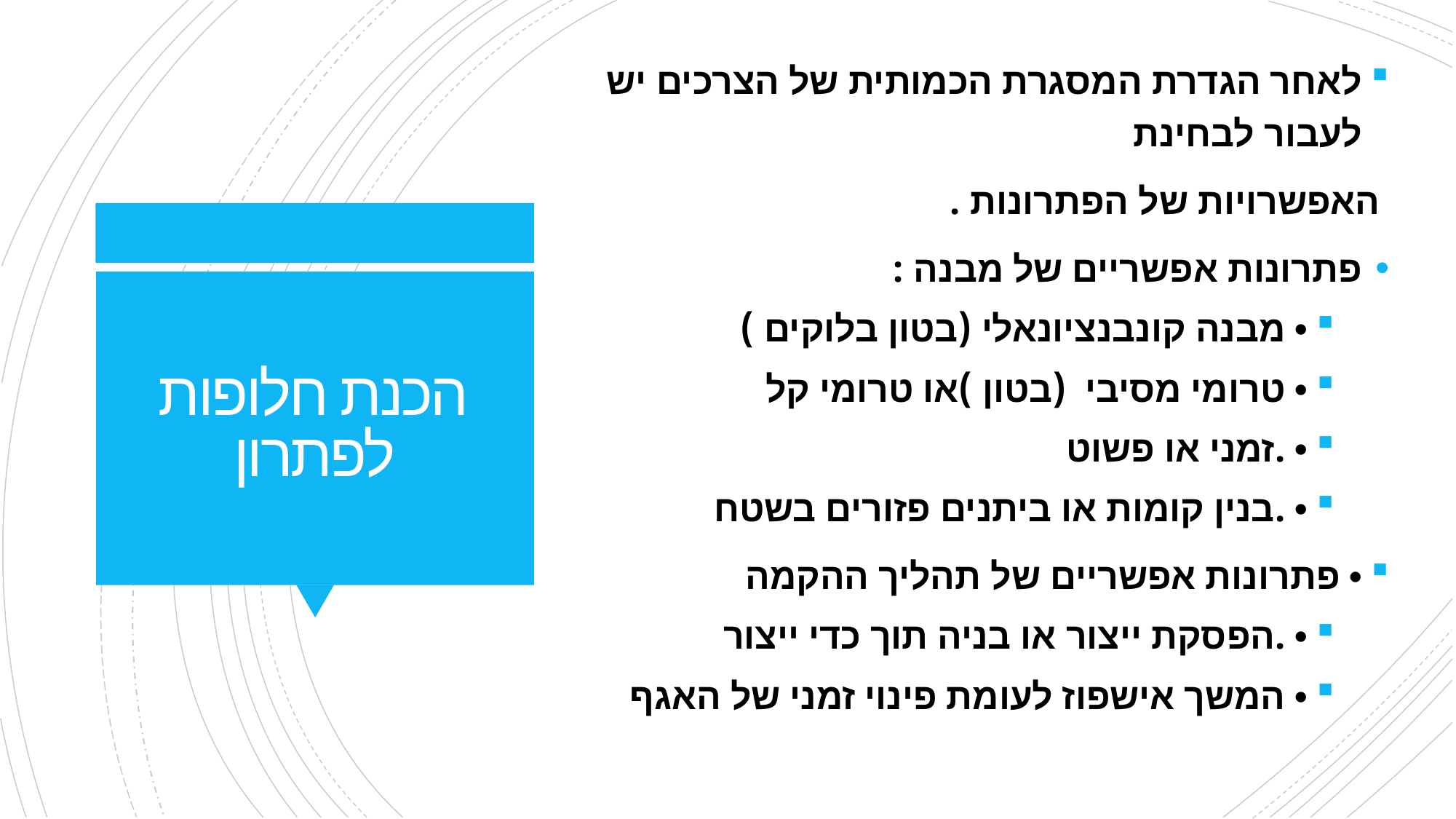

לאחר הגדרת המסגרת הכמותית של הצרכים יש לעבור לבחינת
 האפשרויות של הפתרונות .
פתרונות אפשריים של מבנה :
• מבנה קונבנציונאלי (בטון בלוקים )
• טרומי מסיבי  (בטון )או טרומי קל
• .זמני או פשוט
• .בנין קומות או ביתנים פזורים בשטח
• פתרונות אפשריים של תהליך ההקמה
• .הפסקת ייצור או בניה תוך כדי ייצור
• המשך אישפוז לעומת פינוי זמני של האגף
# הכנת חלופות לפתרון